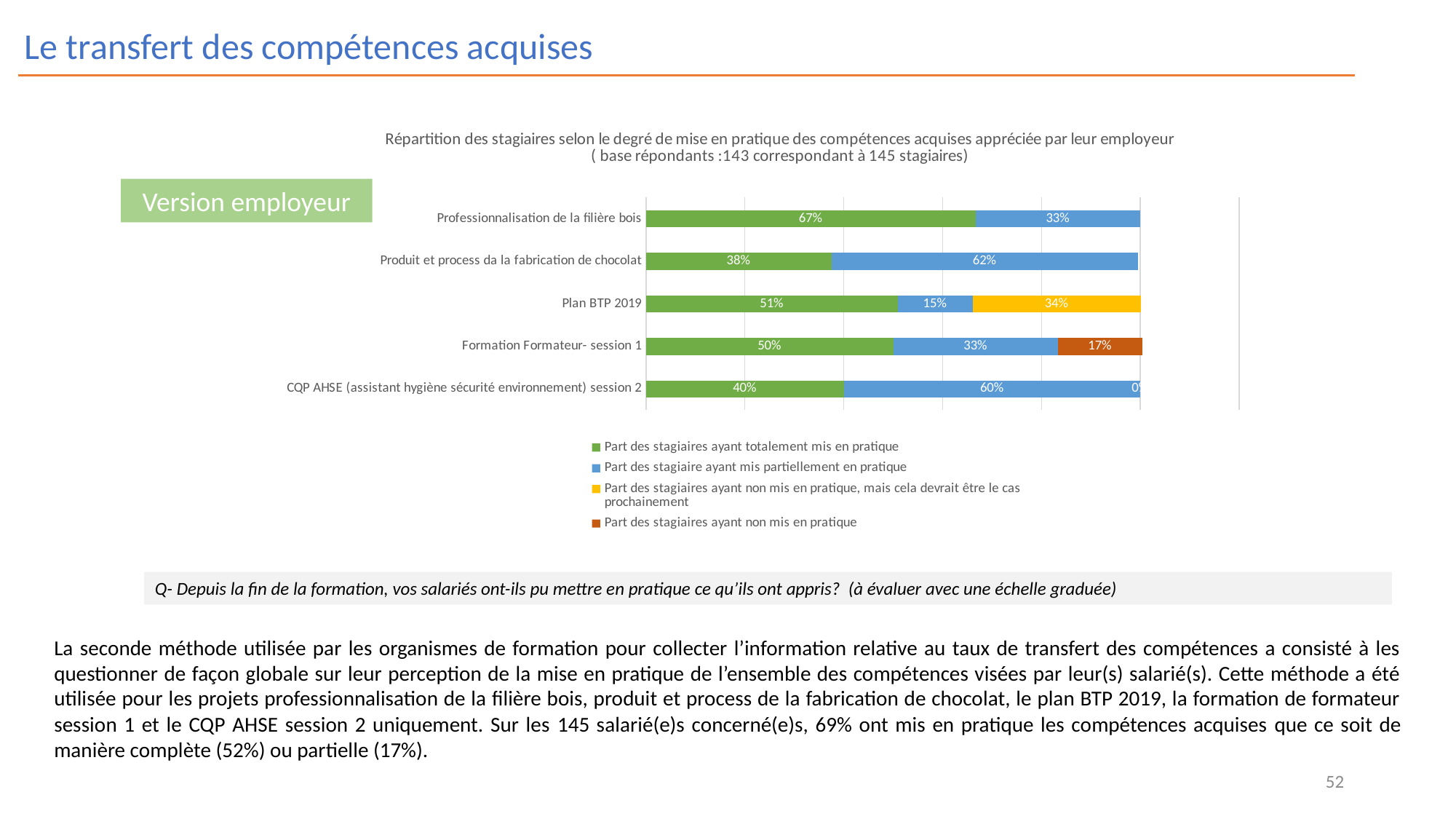

Le transfert des compétences acquises

### Chart: Répartition des stagiaires selon le degré de mise en pratique des compétences acquises appréciée par leur employeur
( base répondants :143 correspondant à 145 stagiaires)

| Category | Part des stagiaires ayant totalement mis en pratique | Part des stagiaire ayant mis partiellement en pratique | Part des stagiaires ayant non mis en pratique, mais cela devrait être le cas prochainement | Part des stagiaires ayant non mis en pratique |
|---|---|---|---|---|
| CQP AHSE (assistant hygiène sécurité environnement) session 2 | 0.4 | 0.6 | 0.0 | 0.0 |
| Formation Formateur- session 1 | 0.5 | 0.3333333333333333 | 0.0 | 0.17 |
| Plan BTP 2019 | 0.5089285714285714 | 0.15178571428571427 | 0.34 | 0.0 |
| Produit et process da la fabrication de chocolat | 0.375 | 0.62 | 0.0 | 0.0 |
| Professionnalisation de la filière bois | 0.6666666666666666 | 0.3333333333333333 | 0.0 | 0.0 |
Version employeur
Q- Depuis la fin de la formation, vos salariés ont-ils pu mettre en pratique ce qu’ils ont appris?  (à évaluer avec une échelle graduée)
La seconde méthode utilisée par les organismes de formation pour collecter l’information relative au taux de transfert des compétences a consisté à les questionner de façon globale sur leur perception de la mise en pratique de l’ensemble des compétences visées par leur(s) salarié(s). Cette méthode a été utilisée pour les projets professionnalisation de la filière bois, produit et process de la fabrication de chocolat, le plan BTP 2019, la formation de formateur session 1 et le CQP AHSE session 2 uniquement. Sur les 145 salarié(e)s concerné(e)s, 69% ont mis en pratique les compétences acquises que ce soit de manière complète (52%) ou partielle (17%).
52